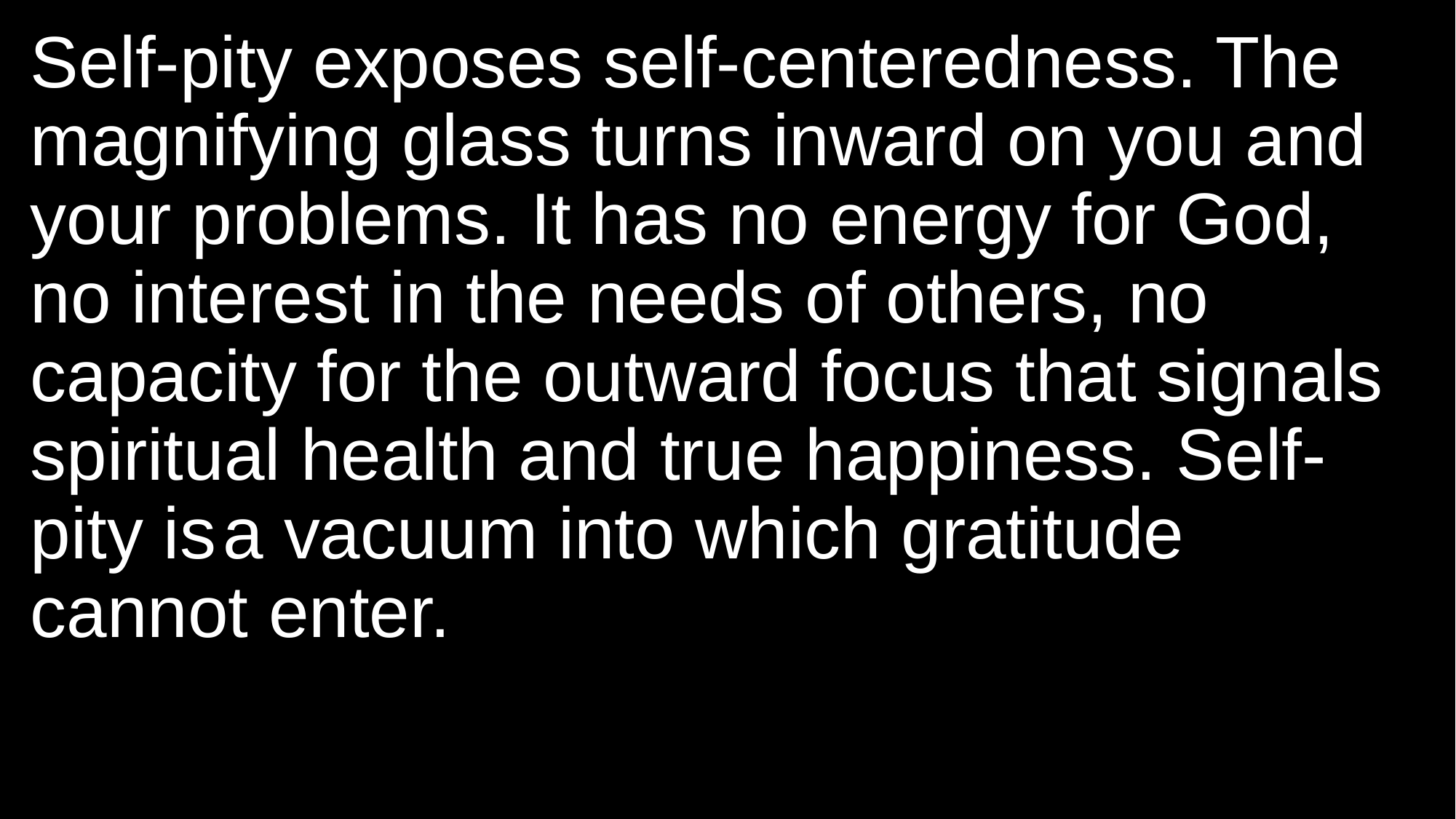

Self-pity exposes self-centeredness. The magnifying glass turns inward on you and your problems. It has no energy for God, no interest in the needs of others, no capacity for the outward focus that signals spiritual health and true happiness. Self-pity is a vacuum into which gratitude cannot enter.